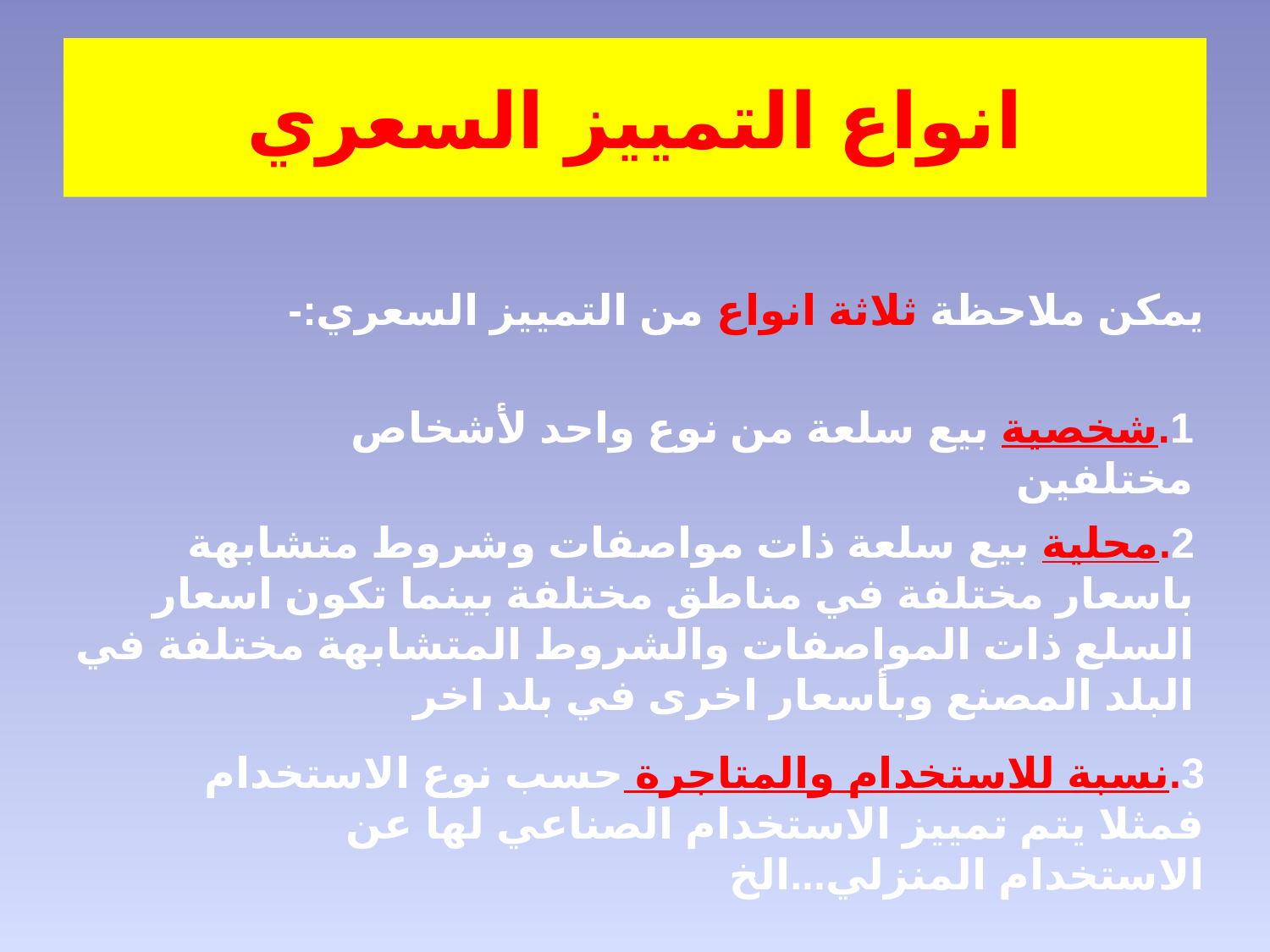

# انواع التمييز السعري
يمكن ملاحظة ثلاثة انواع من التمييز السعري:-
1.شخصية بيع سلعة من نوع واحد لأشخاص مختلفين

2.محلية بيع سلعة ذات مواصفات وشروط متشابهة باسعار مختلفة في مناطق مختلفة بينما تكون اسعار السلع ذات المواصفات والشروط المتشابهة مختلفة في البلد المصنع وبأسعار اخرى في بلد اخر
3.نسبة للاستخدام والمتاجرة حسب نوع الاستخدام فمثلا يتم تمييز الاستخدام الصناعي لها عن الاستخدام المنزلي...الخ